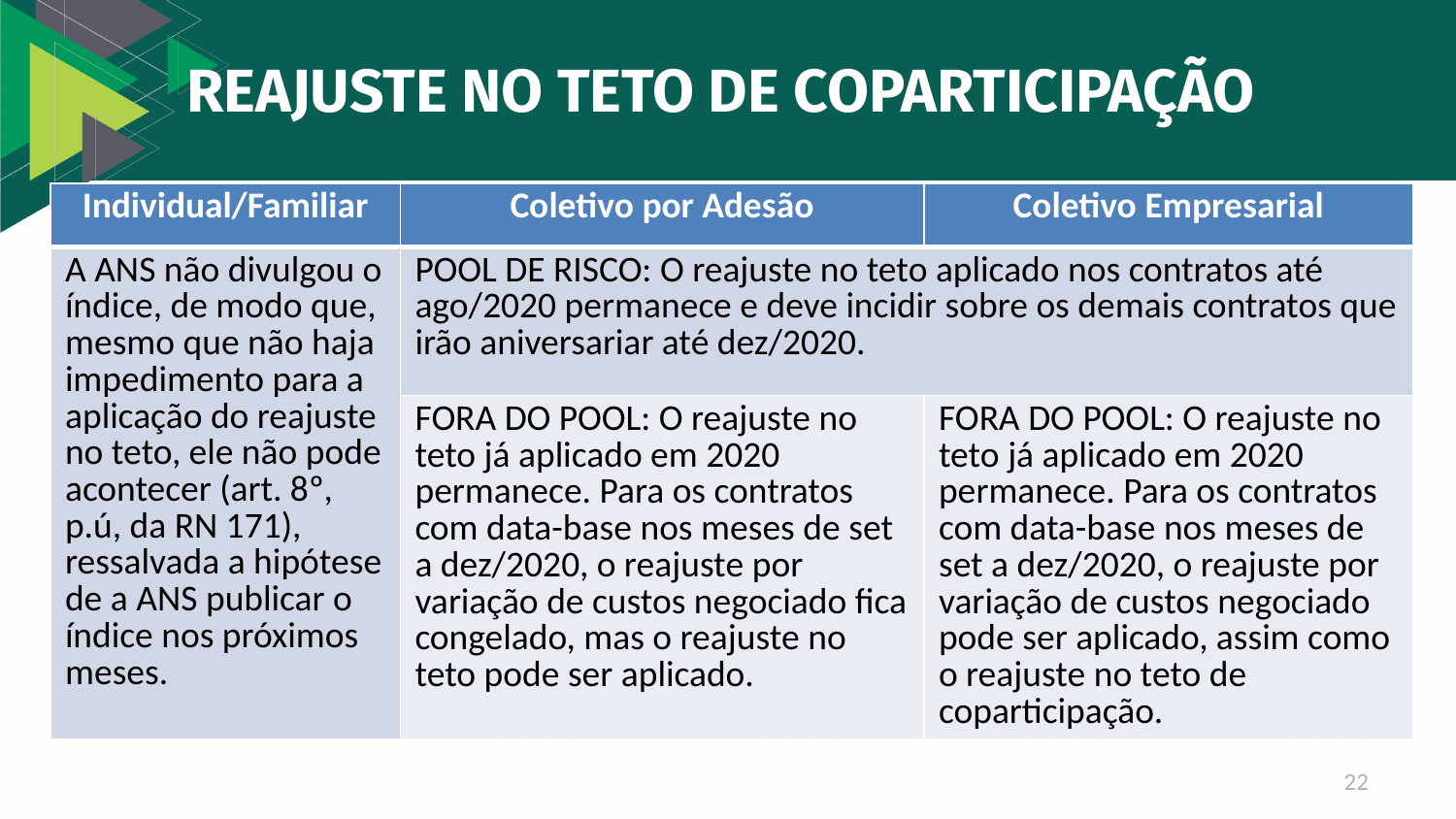

# REAJUSTE NO TETO DE COPARTICIPAÇÃO
| Individual/Familiar | Coletivo por Adesão | Coletivo Empresarial |
| --- | --- | --- |
| A ANS não divulgou o índice, de modo que, mesmo que não haja impedimento para a aplicação do reajuste no teto, ele não pode acontecer (art. 8º, p.ú, da RN 171), ressalvada a hipótese de a ANS publicar o índice nos próximos meses. | POOL DE RISCO: O reajuste no teto aplicado nos contratos até ago/2020 permanece e deve incidir sobre os demais contratos que irão aniversariar até dez/2020. |  |
|  | FORA DO POOL: O reajuste no teto já aplicado em 2020 permanece. Para os contratos com data-base nos meses de set a dez/2020, o reajuste por variação de custos negociado fica congelado, mas o reajuste no teto pode ser aplicado. | FORA DO POOL: O reajuste no teto já aplicado em 2020 permanece. Para os contratos com data-base nos meses de set a dez/2020, o reajuste por variação de custos negociado pode ser aplicado, assim como o reajuste no teto de coparticipação. |
22